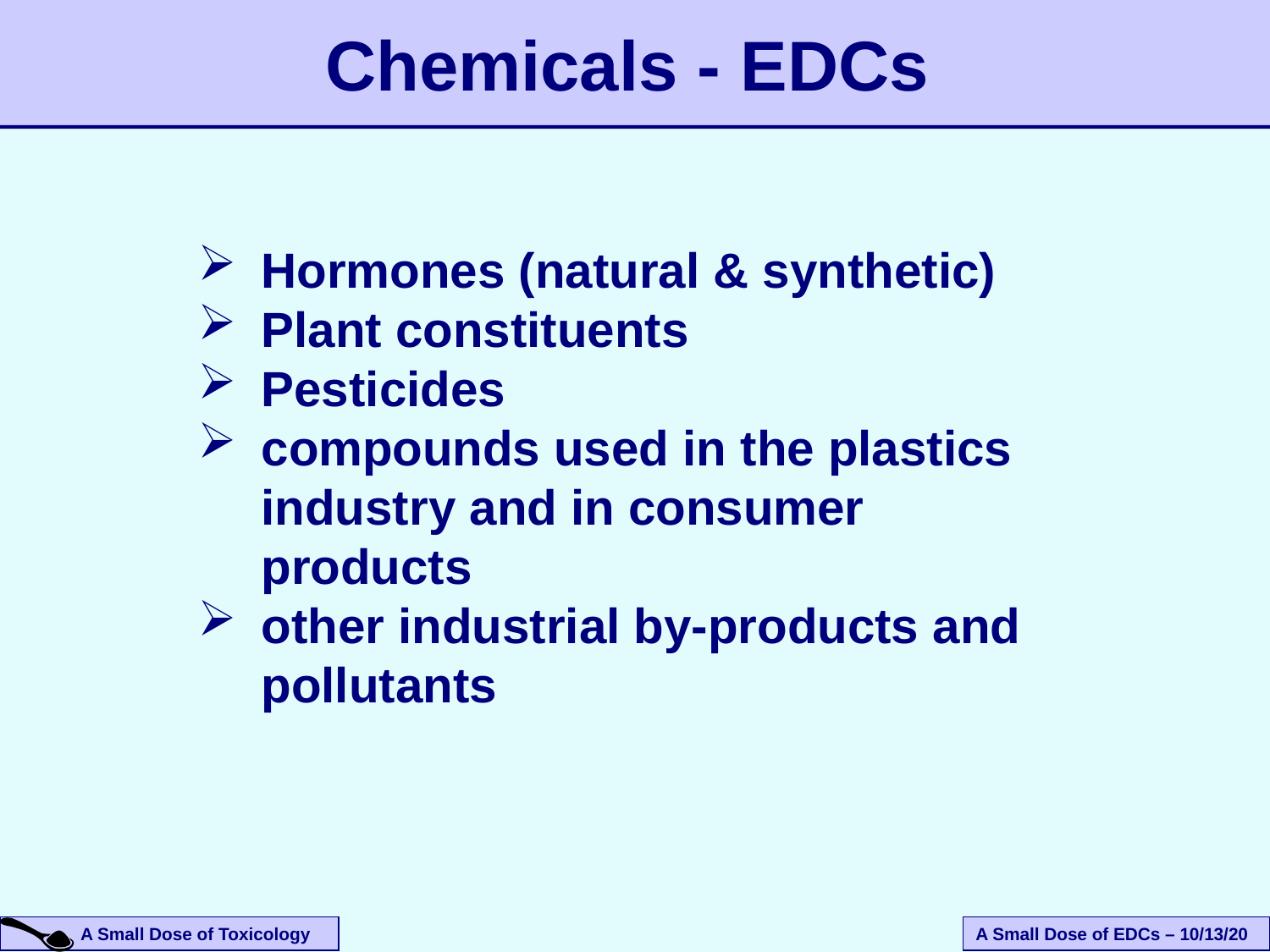

# Chemicals - EDCs
Hormones (natural & synthetic)
Plant constituents
Pesticides
compounds used in the plastics industry and in consumer products
other industrial by-products and pollutants